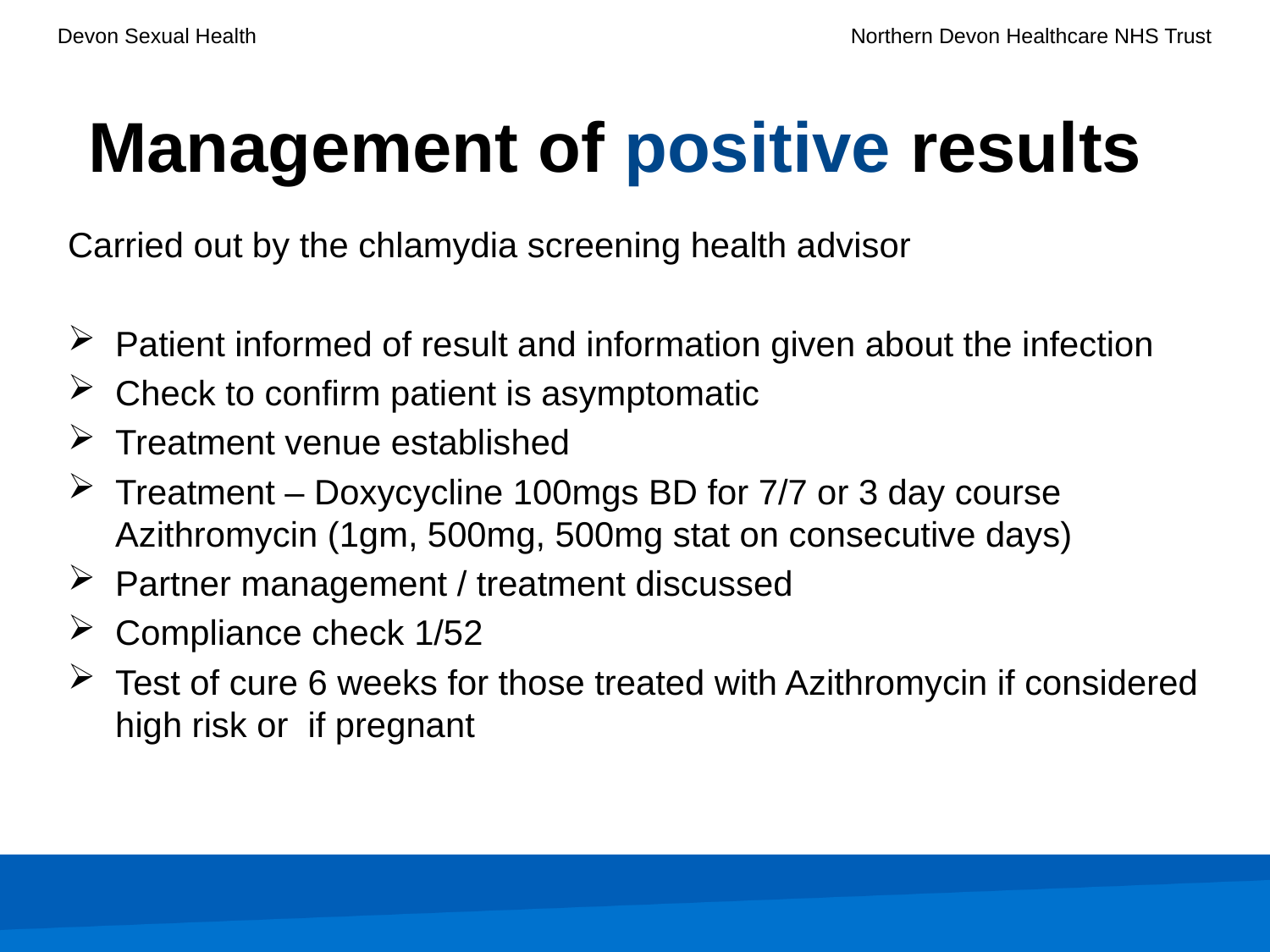

# Management of positive results
Carried out by the chlamydia screening health advisor

Patient informed of result and information given about the infection
Check to confirm patient is asymptomatic
Treatment venue established
Treatment – Doxycycline 100mgs BD for 7/7 or 3 day course Azithromycin (1gm, 500mg, 500mg stat on consecutive days)
Partner management / treatment discussed
Compliance check 1/52
Test of cure 6 weeks for those treated with Azithromycin if considered high risk or  if pregnant